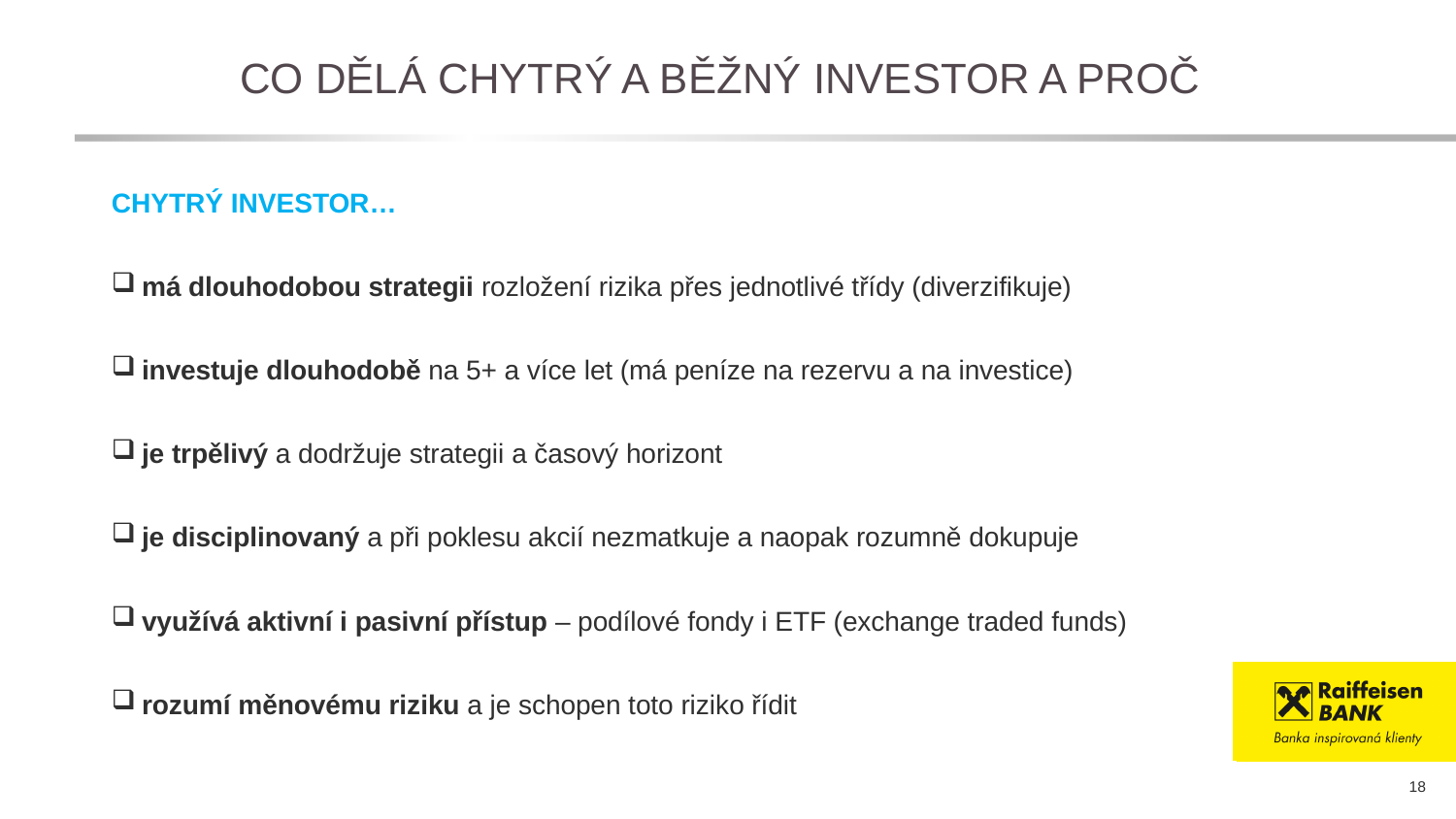

Co dělá chytrý a běžný investor a proč
CHYTRÝ INVESTOR…

má dlouhodobou strategii rozložení rizika přes jednotlivé třídy (diverzifikuje)

investuje dlouhodobě na 5+ a více let (má peníze na rezervu a na investice)

je trpělivý a dodržuje strategii a časový horizont

je disciplinovaný a při poklesu akcií nezmatkuje a naopak rozumně dokupuje

využívá aktivní i pasivní přístup – podílové fondy i ETF (exchange traded funds)

rozumí měnovému riziku a je schopen toto riziko řídit

18